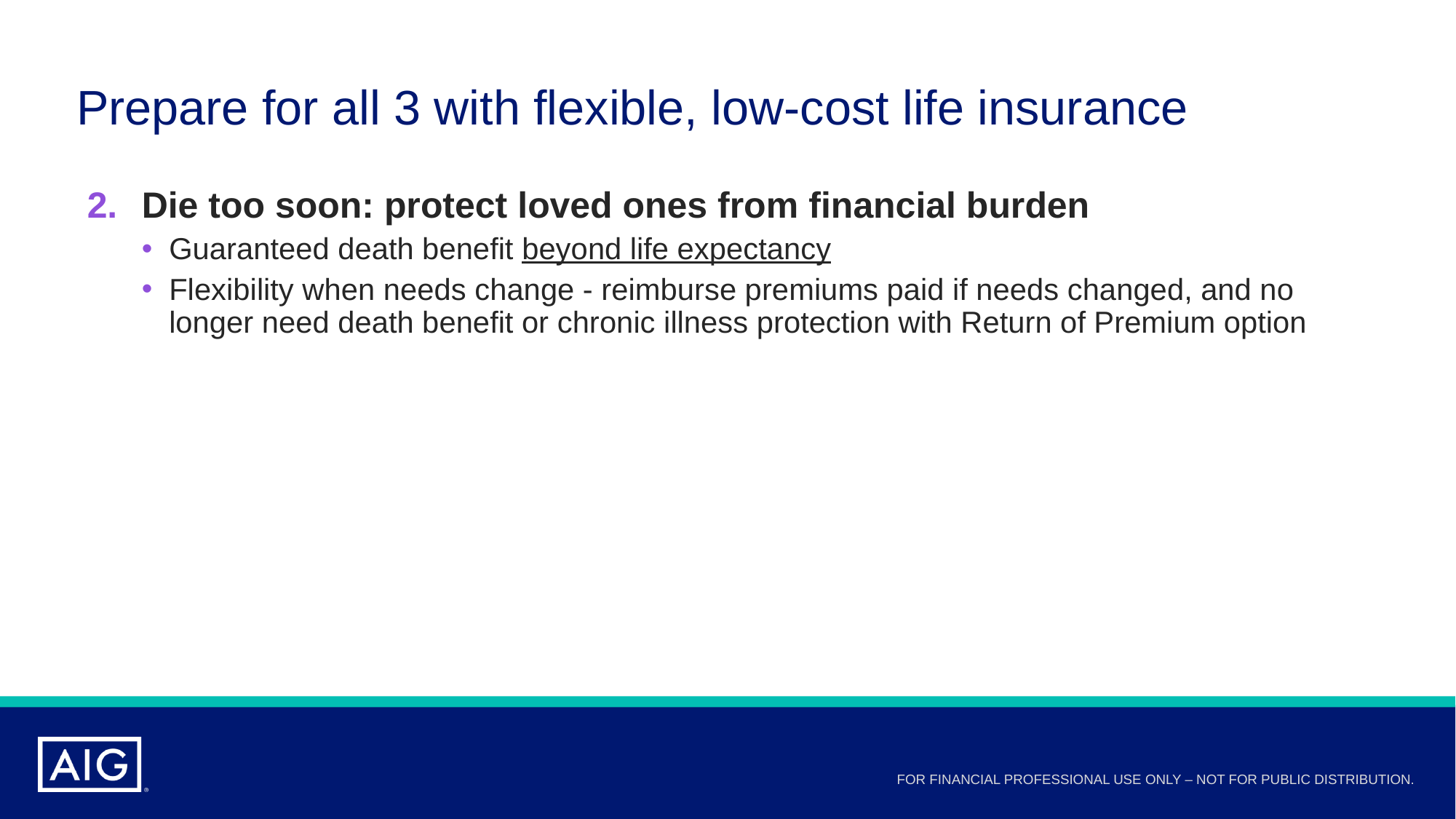

# Prepare for all 3 with flexible, low-cost life insurance
Die too soon: protect loved ones from financial burden
Guaranteed death benefit beyond life expectancy
Flexibility when needs change - reimburse premiums paid if needs changed, and no longer need death benefit or chronic illness protection with Return of Premium option